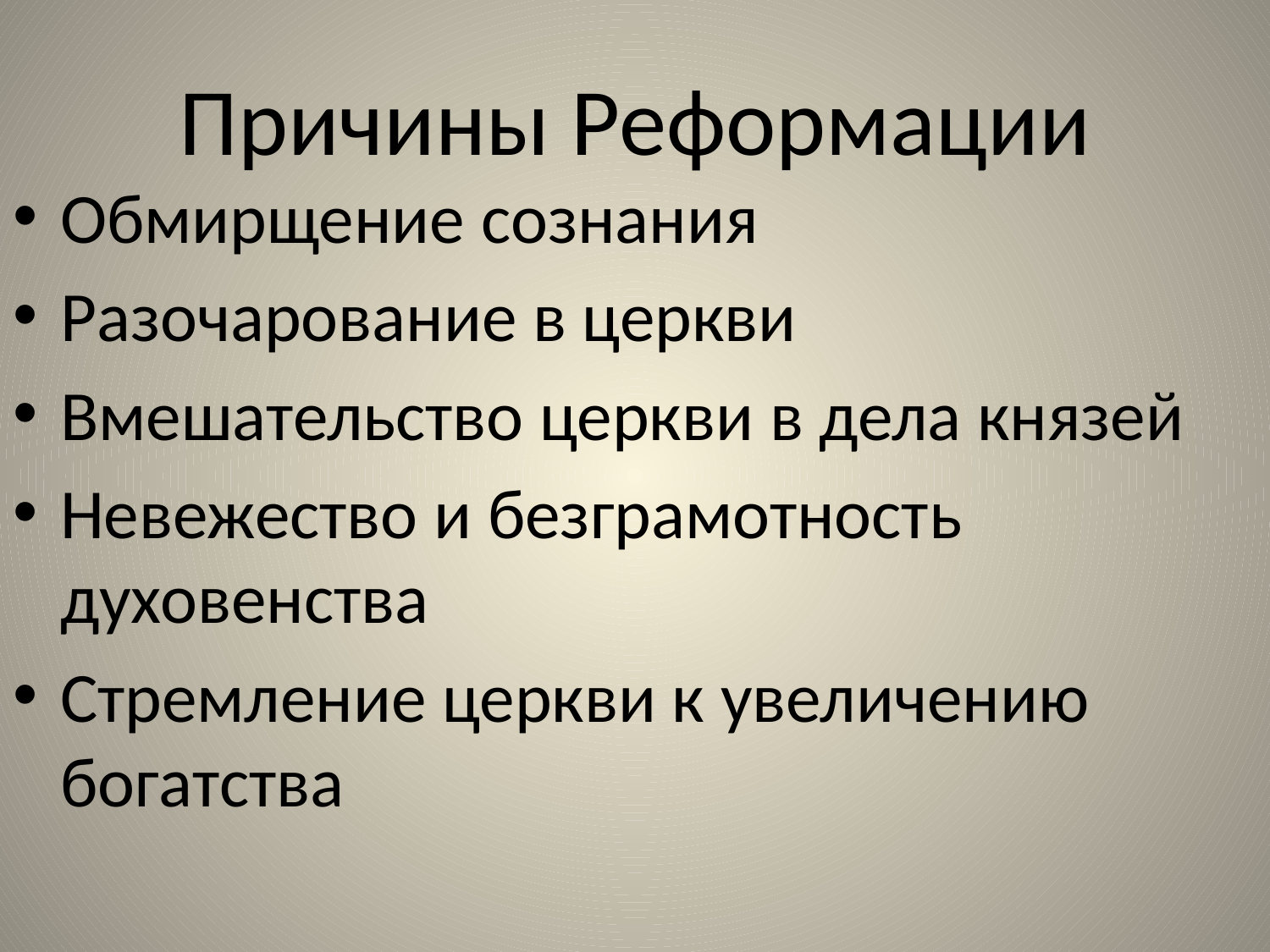

# Причины Реформации
Обмирщение сознания
Разочарование в церкви
Вмешательство церкви в дела князей
Невежество и безграмотность духовенства
Стремление церкви к увеличению богатства